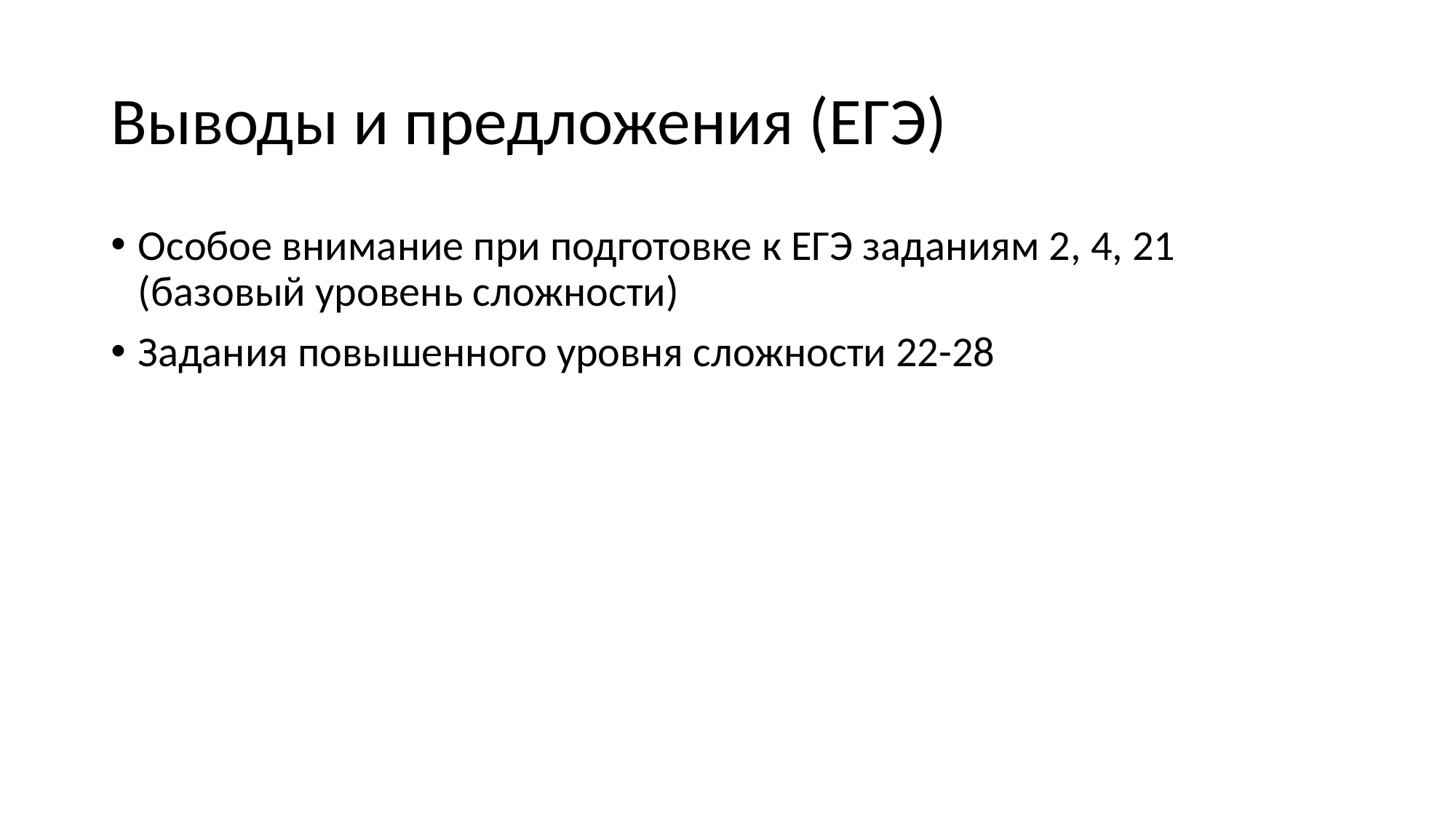

# Выводы и предложения (ЕГЭ)
Особое внимание при подготовке к ЕГЭ заданиям 2, 4, 21 (базовый уровень сложности)
Задания повышенного уровня сложности 22-28